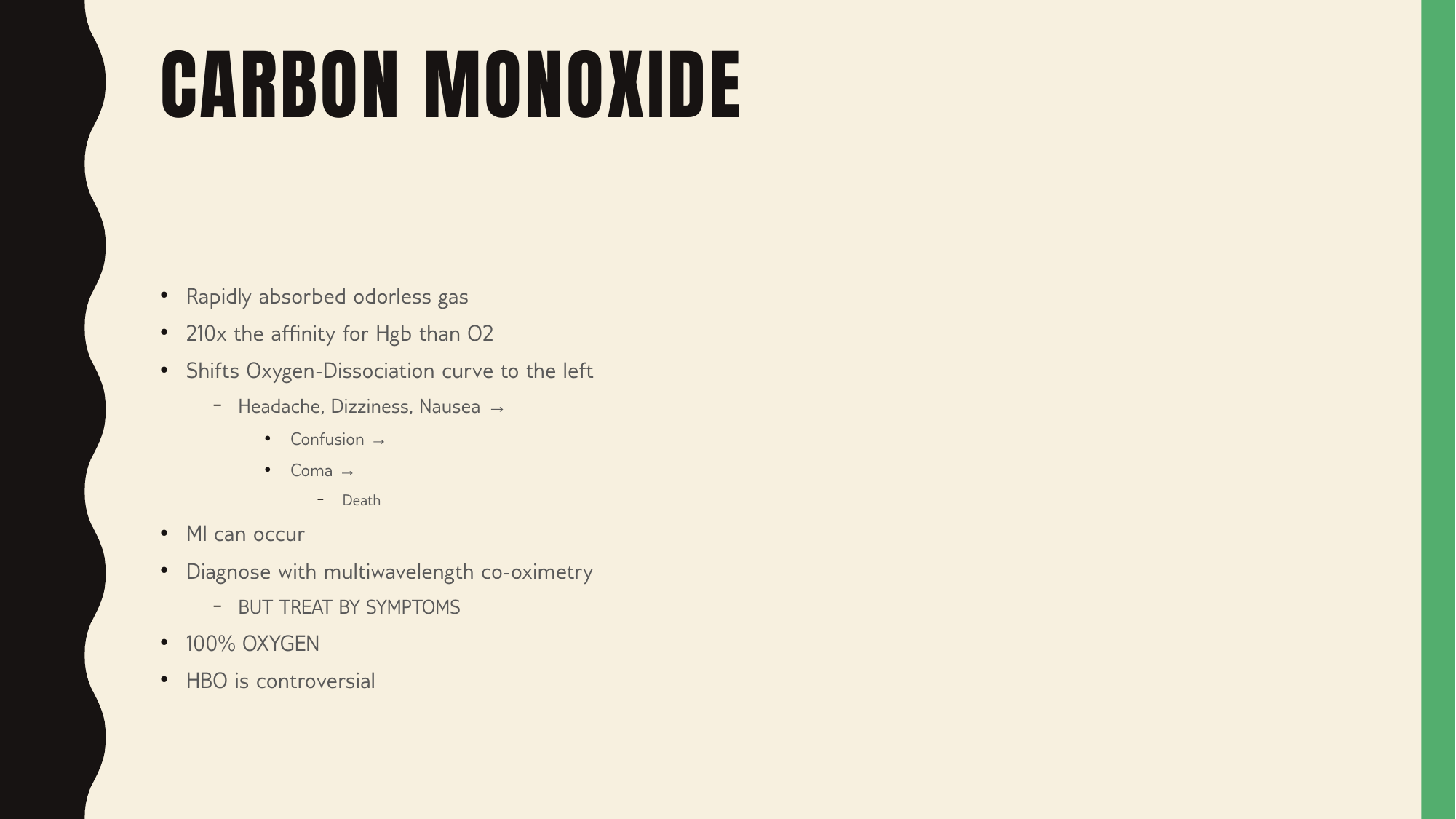

# Carbon monoxide
Rapidly absorbed odorless gas
210x the affinity for Hgb than O2
Shifts Oxygen-Dissociation curve to the left
Headache, Dizziness, Nausea →
Confusion →
Coma →
Death
MI can occur
Diagnose with multiwavelength co-oximetry
BUT TREAT BY SYMPTOMS
100% OXYGEN
HBO is controversial